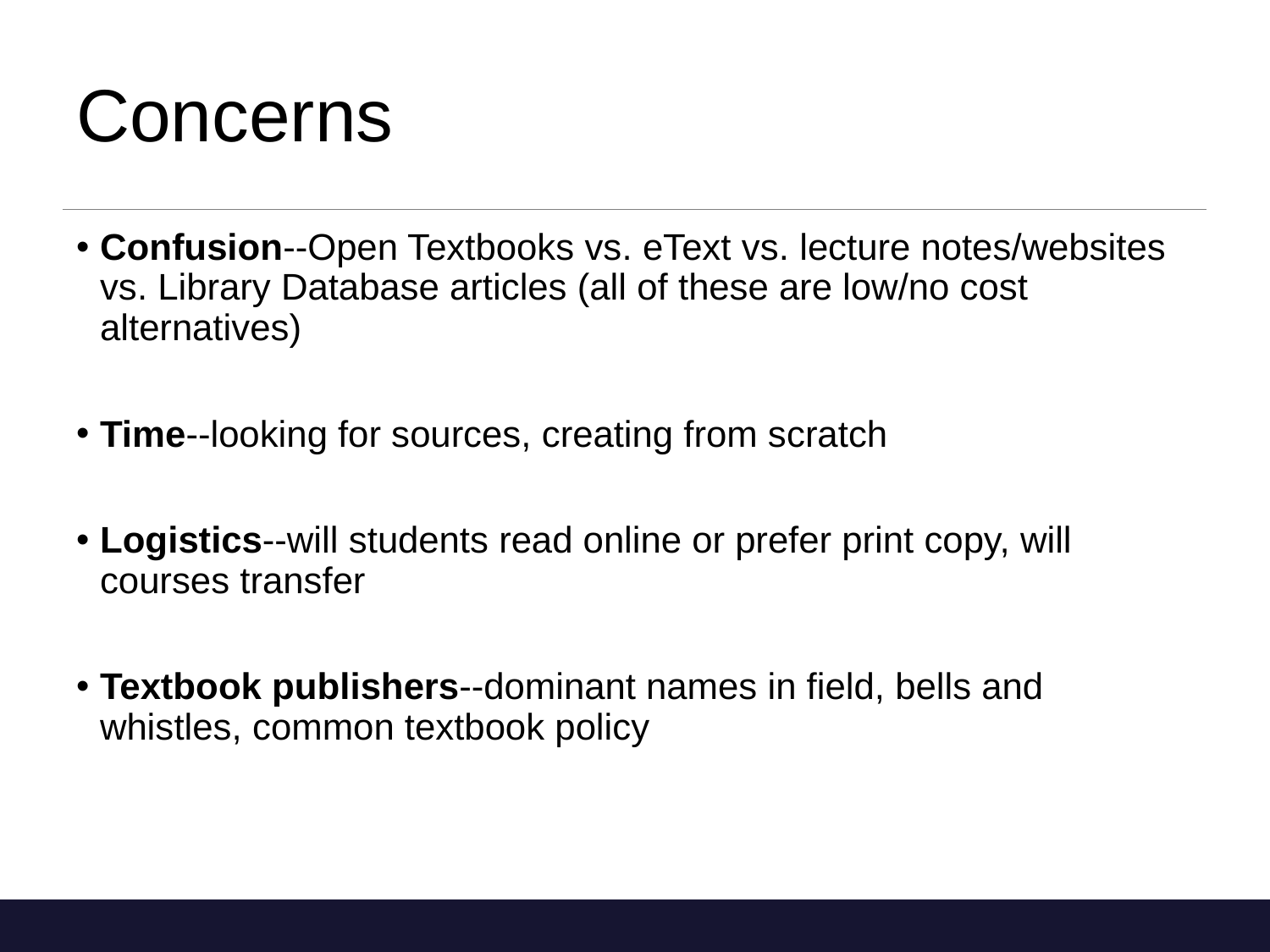

# Concerns
Confusion--Open Textbooks vs. eText vs. lecture notes/websites vs. Library Database articles (all of these are low/no cost alternatives)

Time--looking for sources, creating from scratch

Logistics--will students read online or prefer print copy, will courses transfer

Textbook publishers--dominant names in field, bells and whistles, common textbook policy